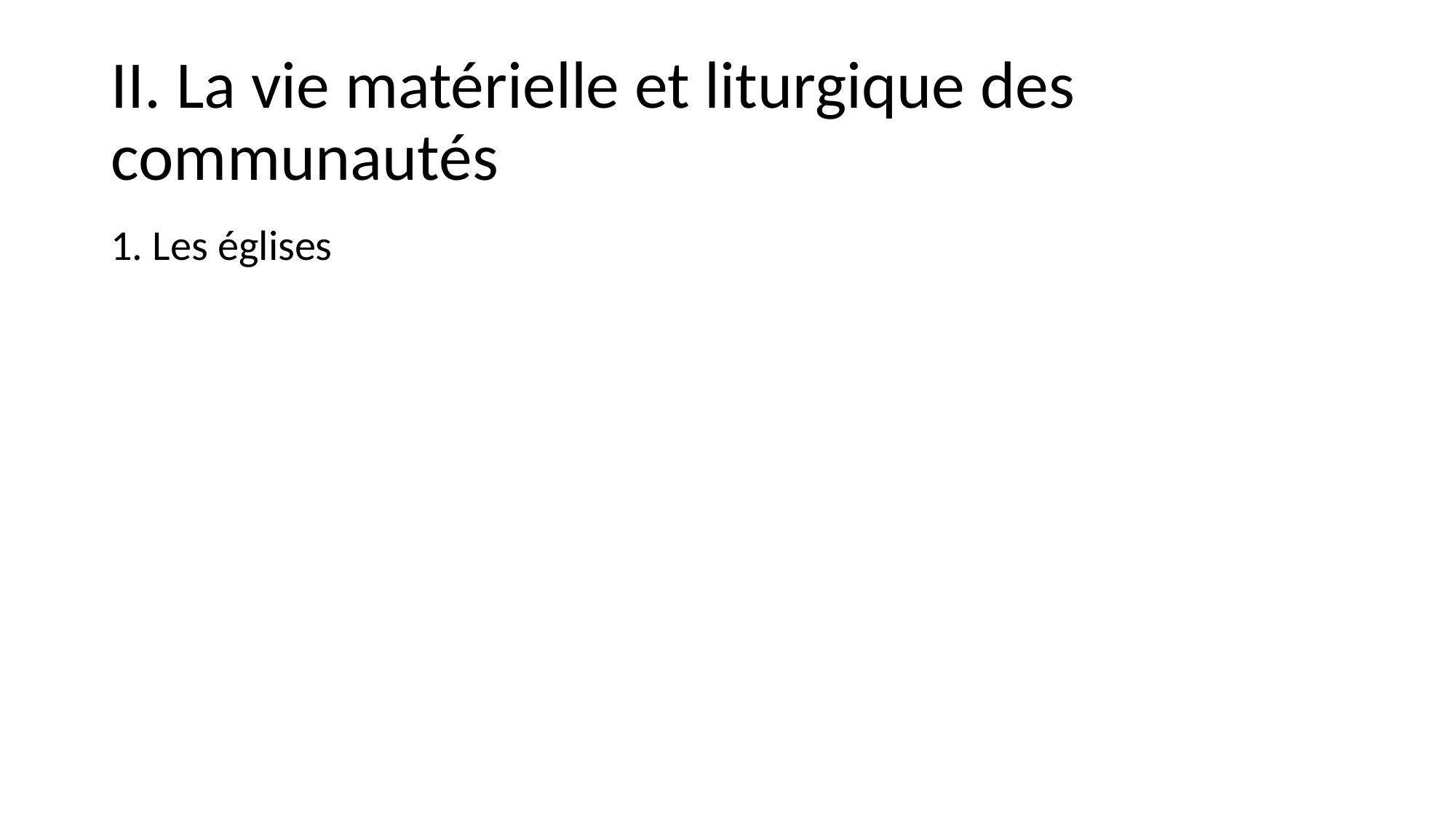

# II. La vie matérielle et liturgique des communautés
1. Les églises